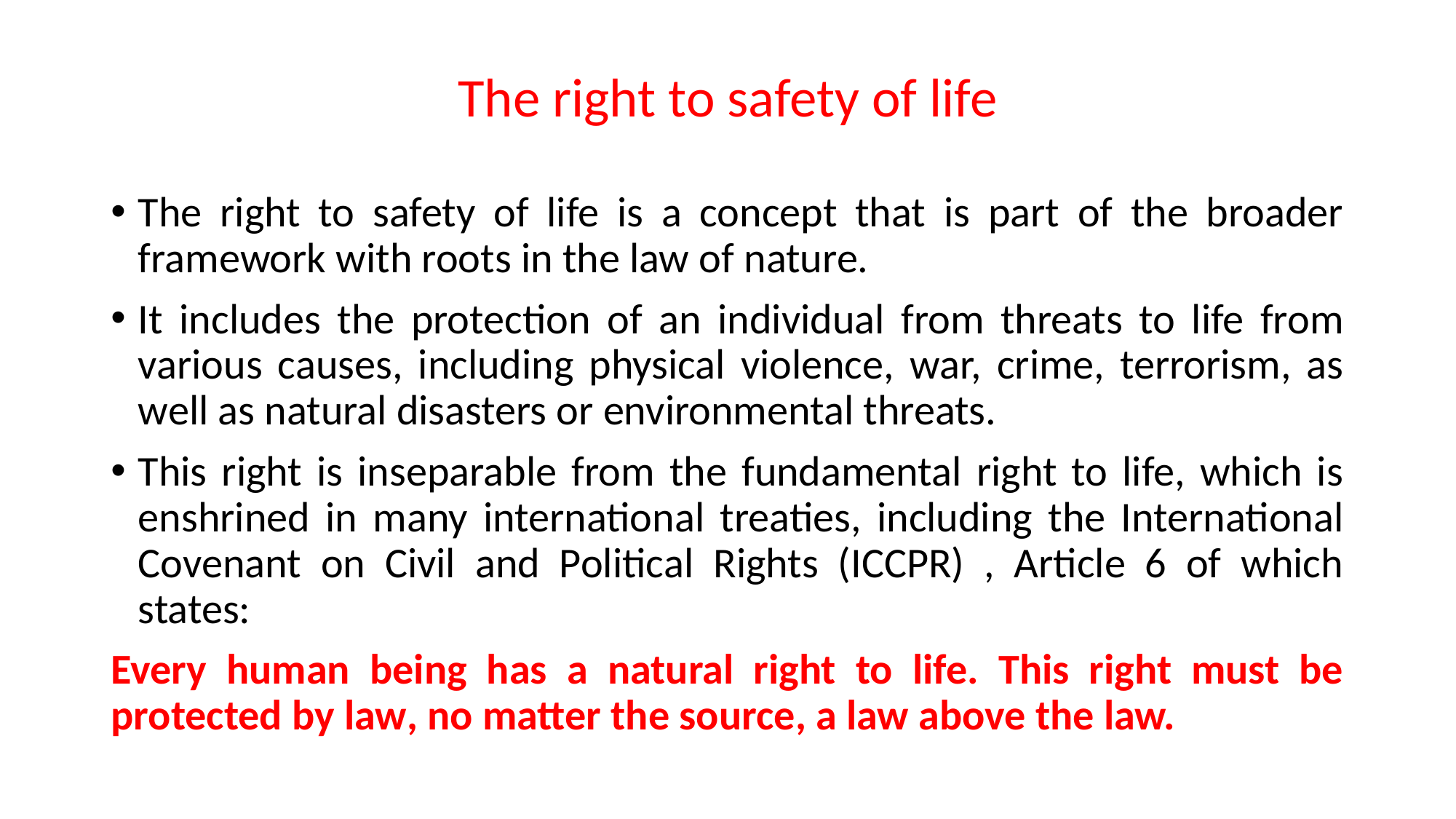

# The right to safety of life
The right to safety of life is a concept that is part of the broader framework with roots in the law of nature.
It includes the protection of an individual from threats to life from various causes, including physical violence, war, crime, terrorism, as well as natural disasters or environmental threats.
This right is inseparable from the fundamental right to life, which is enshrined in many international treaties, including the International Covenant on Civil and Political Rights (ICCPR) , Article 6 of which states:
Every human being has a natural right to life. This right must be protected by law, no matter the source, a law above the law.